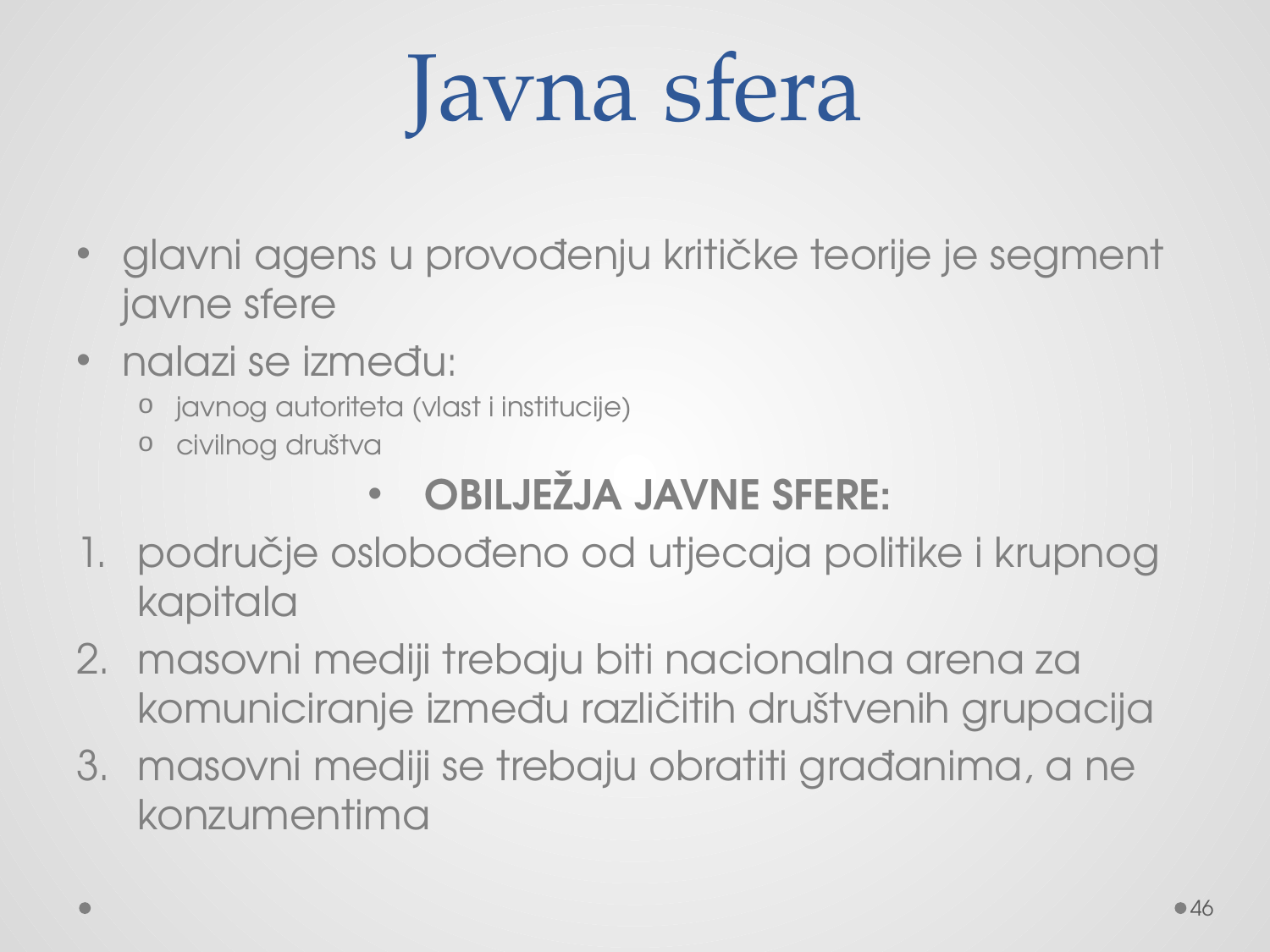

# Javna sfera
glavni agens u provođenju kritičke teorije je segment javne sfere
nalazi se između:
javnog autoriteta (vlast i institucije)
civilnog društva
OBILJEŽJA JAVNE SFERE:
područje oslobođeno od utjecaja politike i krupnog kapitala
masovni mediji trebaju biti nacionalna arena za komuniciranje između različitih društvenih grupacija
masovni mediji se trebaju obratiti građanima, a ne konzumentima
46